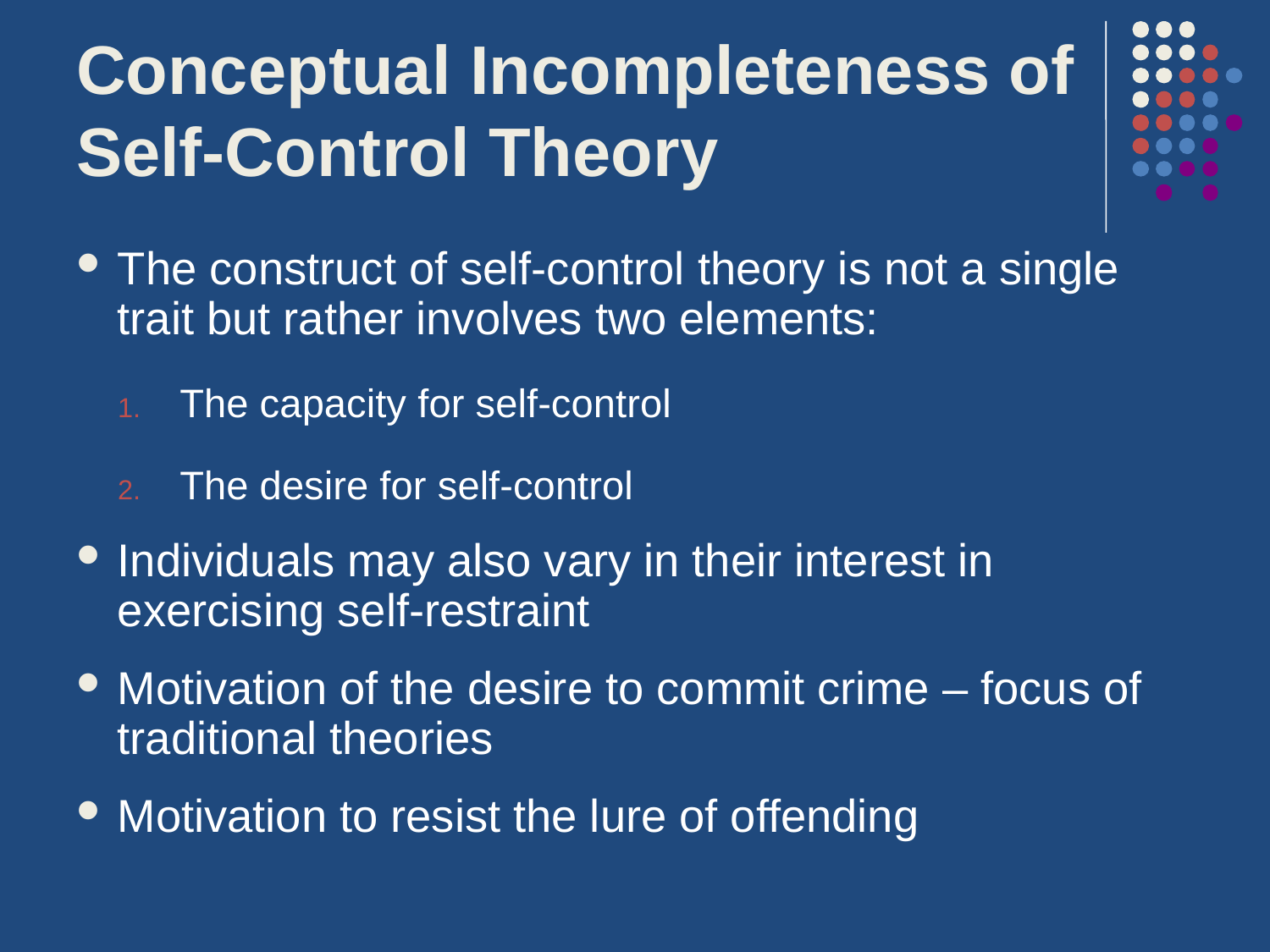

# Conceptual Incompleteness of Self-Control Theory
The construct of self-control theory is not a single trait but rather involves two elements:

The capacity for self-control

The desire for self-control

Individuals may also vary in their interest in exercising self-restraint

Motivation of the desire to commit crime – focus of traditional theories

Motivation to resist the lure of offending